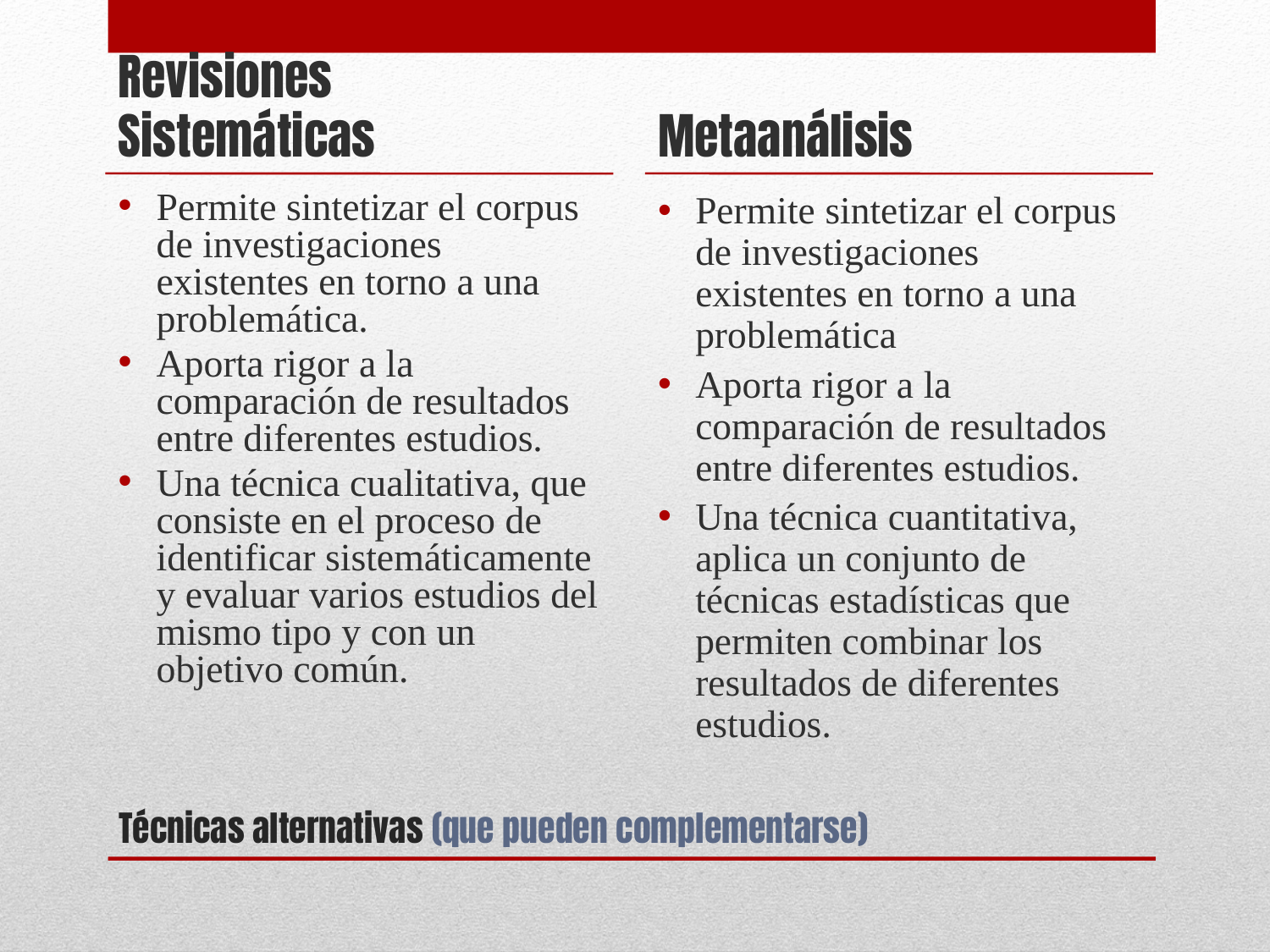

Revisiones Sistemáticas
Metaanálisis
Permite sintetizar el corpus de investigaciones existentes en torno a una problemática.
Aporta rigor a la comparación de resultados entre diferentes estudios.
Una técnica cualitativa, que consiste en el proceso de identificar sistemáticamente y evaluar varios estudios del mismo tipo y con un objetivo común.
Permite sintetizar el corpus de investigaciones existentes en torno a una problemática
Aporta rigor a la comparación de resultados entre diferentes estudios.
Una técnica cuantitativa, aplica un conjunto de técnicas estadísticas que permiten combinar los resultados de diferentes estudios.
# Técnicas alternativas (que pueden complementarse)